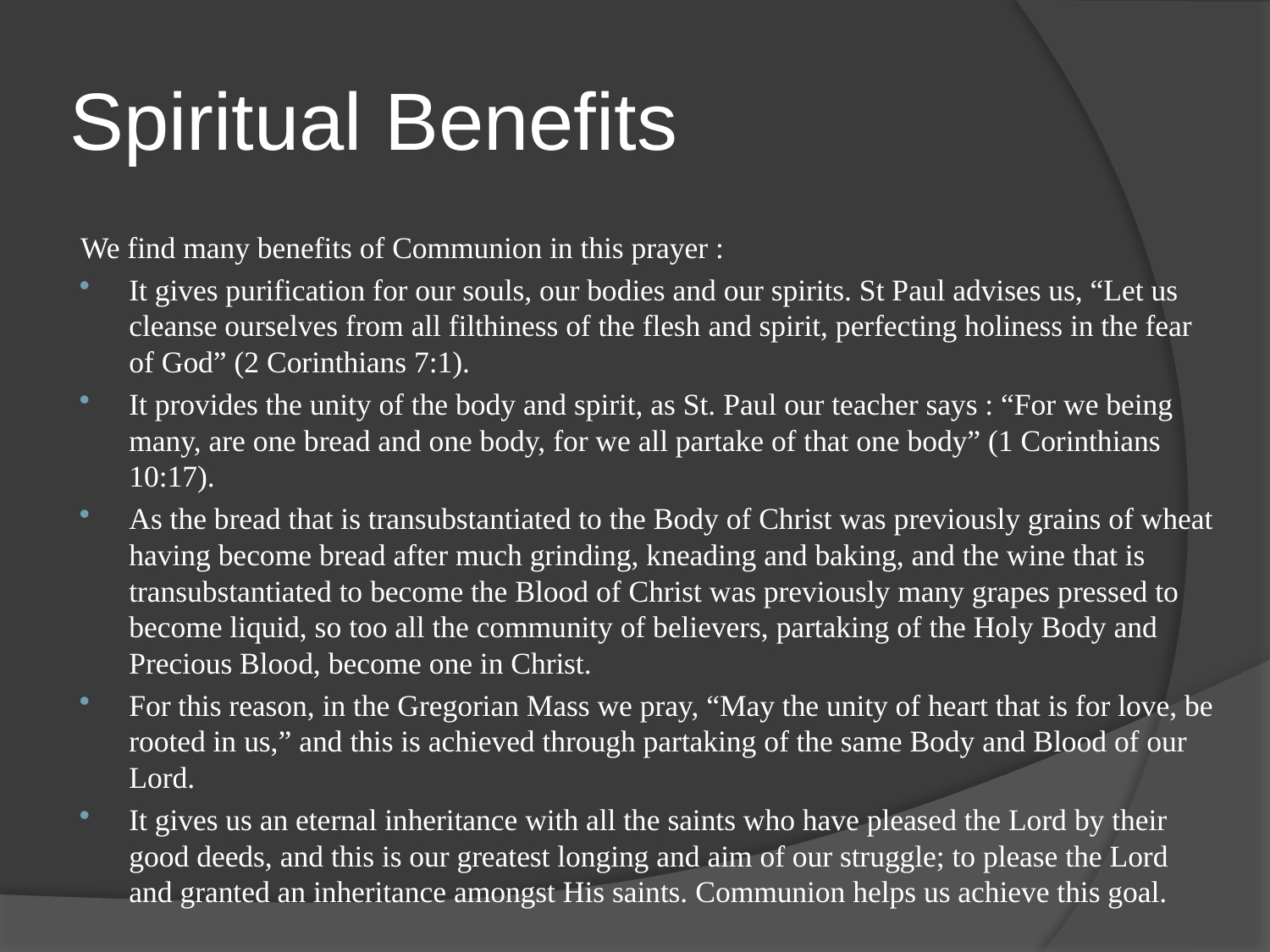

# Spiritual Benefits
We find many benefits of Communion in this prayer :
It gives purification for our souls, our bodies and our spirits. St Paul advises us, “Let us cleanse ourselves from all filthiness of the flesh and spirit, perfecting holiness in the fear of God” (2 Corinthians 7:1).
It provides the unity of the body and spirit, as St. Paul our teacher says : “For we being many, are one bread and one body, for we all partake of that one body” (1 Corinthians 10:17).
As the bread that is transubstantiated to the Body of Christ was previously grains of wheat having become bread after much grinding, kneading and baking, and the wine that is transubstantiated to become the Blood of Christ was previously many grapes pressed to become liquid, so too all the community of believers, partaking of the Holy Body and Precious Blood, become one in Christ.
For this reason, in the Gregorian Mass we pray, “May the unity of heart that is for love, be rooted in us,” and this is achieved through partaking of the same Body and Blood of our Lord.
It gives us an eternal inheritance with all the saints who have pleased the Lord by their good deeds, and this is our greatest longing and aim of our struggle; to please the Lord and granted an inheritance amongst His saints. Communion helps us achieve this goal.